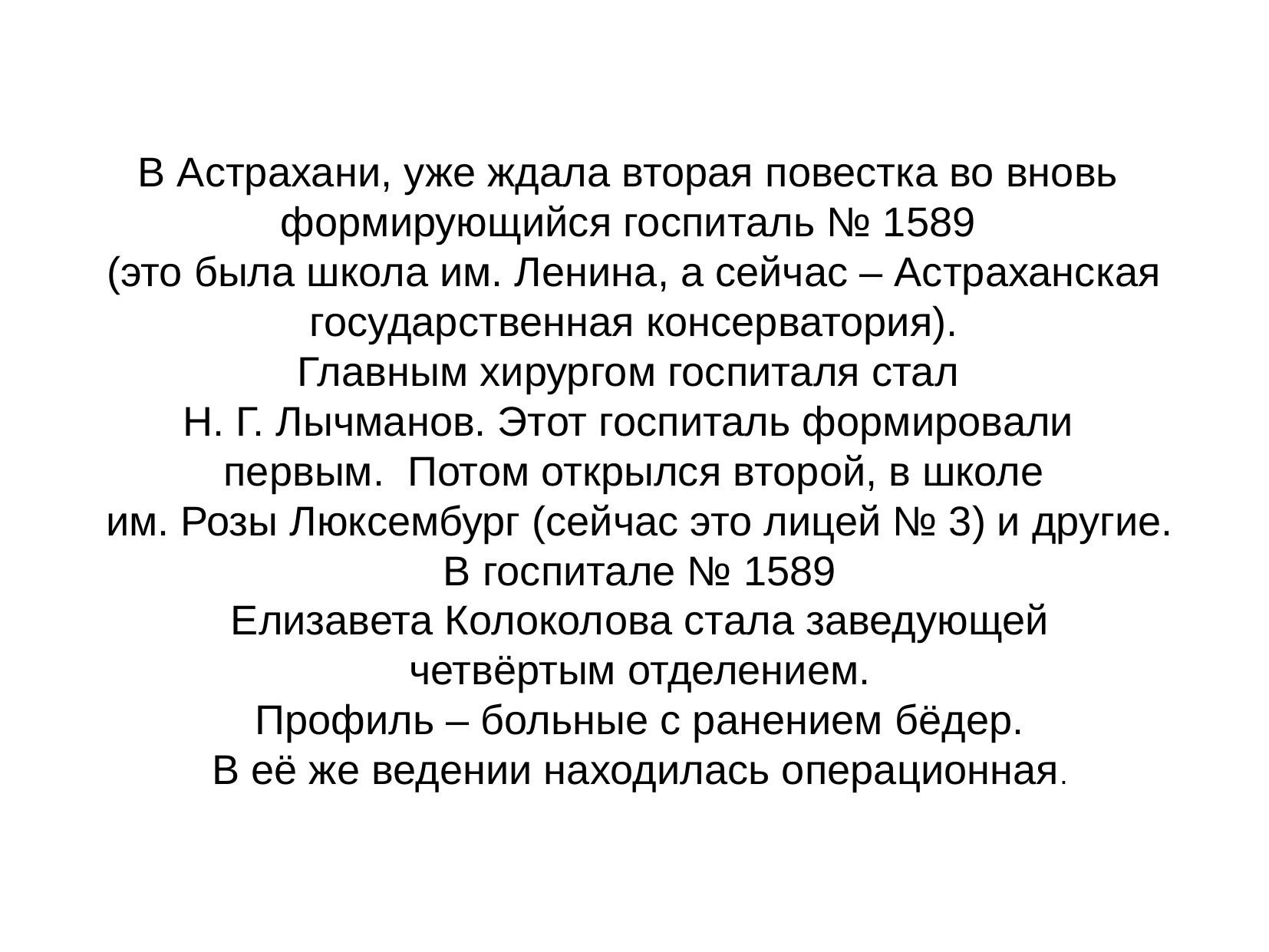

В Астрахани, уже ждала вторая повестка во вновь
формирующийся госпиталь № 1589
(это была школа им. Ленина, а сейчас – Астраханская
 государственная консерватория).
Главным хирургом госпиталя стал
Н. Г. Лычманов. Этот госпиталь формировали
первым.  Потом открылся второй, в школе
 им. Розы Люксембург (сейчас это лицей № 3) и другие.
 В госпитале № 1589
 Елизавета Колоколова стала заведующей
 четвёртым отделением.
 Профиль – больные с ранением бёдер.
 В её же ведении находилась операционная.